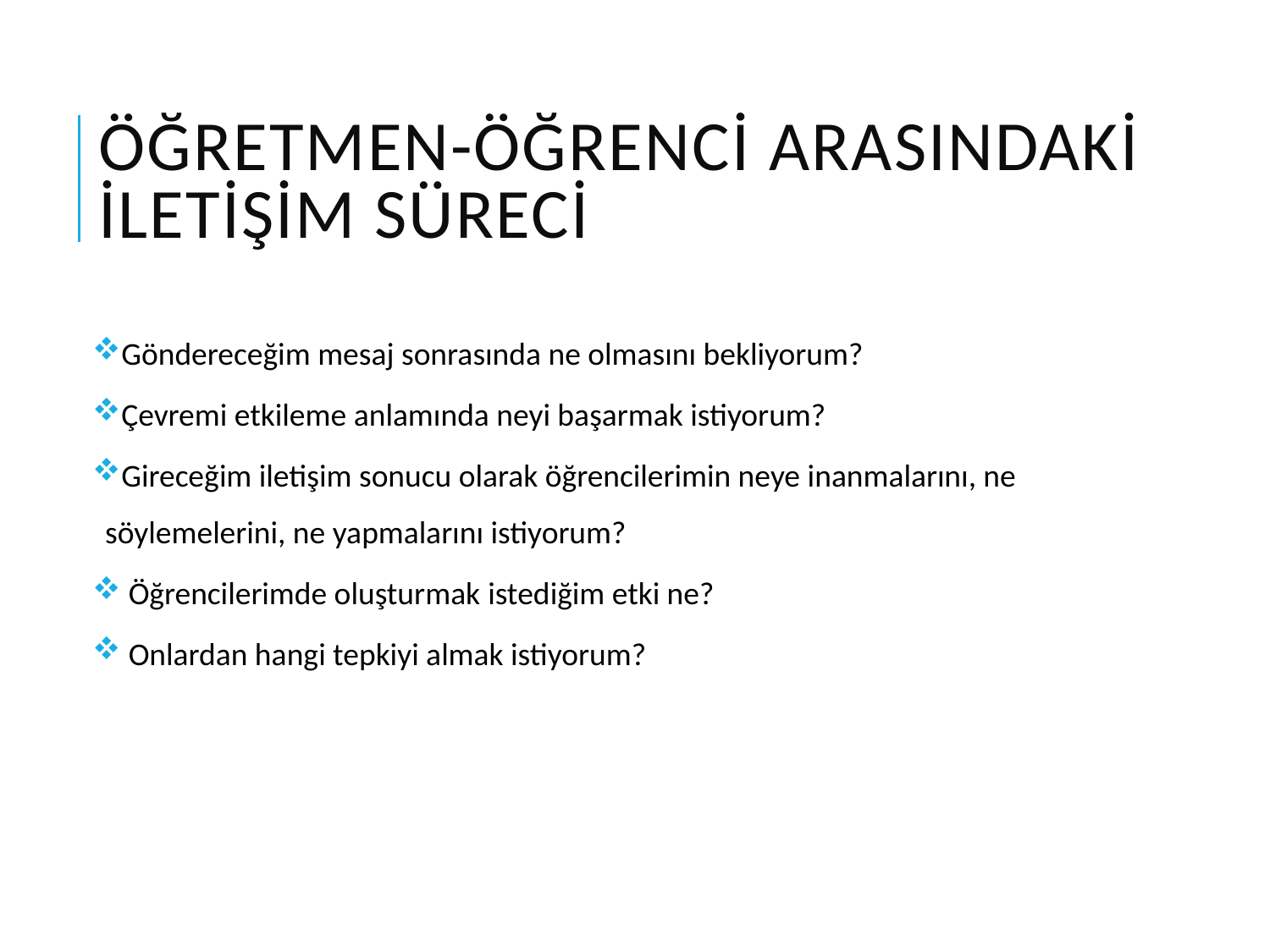

# Öğretmen-Öğrencİ Arasındakİ İletİŞİM Sürecİ
Göndereceğim mesaj sonrasında ne olmasını bekliyorum?
Çevremi etkileme anlamında neyi başarmak istiyorum?
Gireceğim iletişim sonucu olarak öğrencilerimin neye inanmalarını, ne söylemelerini, ne yapmalarını istiyorum?
 Öğrencilerimde oluşturmak istediğim etki ne?
 Onlardan hangi tepkiyi almak istiyorum?